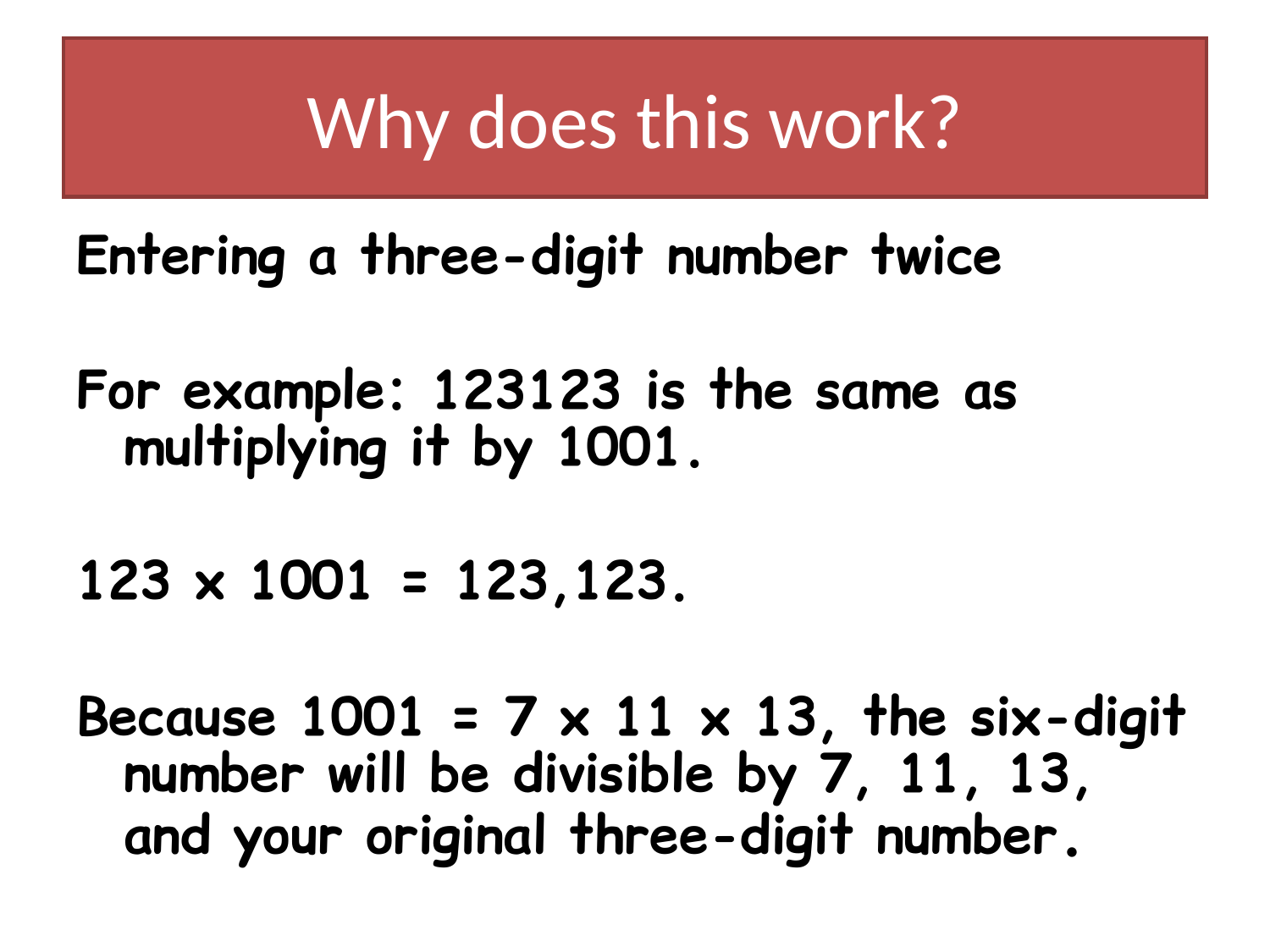

# Why does this work?
Entering a three-digit number twice

For example: 123123 is the same as multiplying it by 1001.

123 x 1001 = 123,123.

Because 1001 = 7 x 11 x 13, the six-digit number will be divisible by 7, 11, 13, and your original three-digit number.